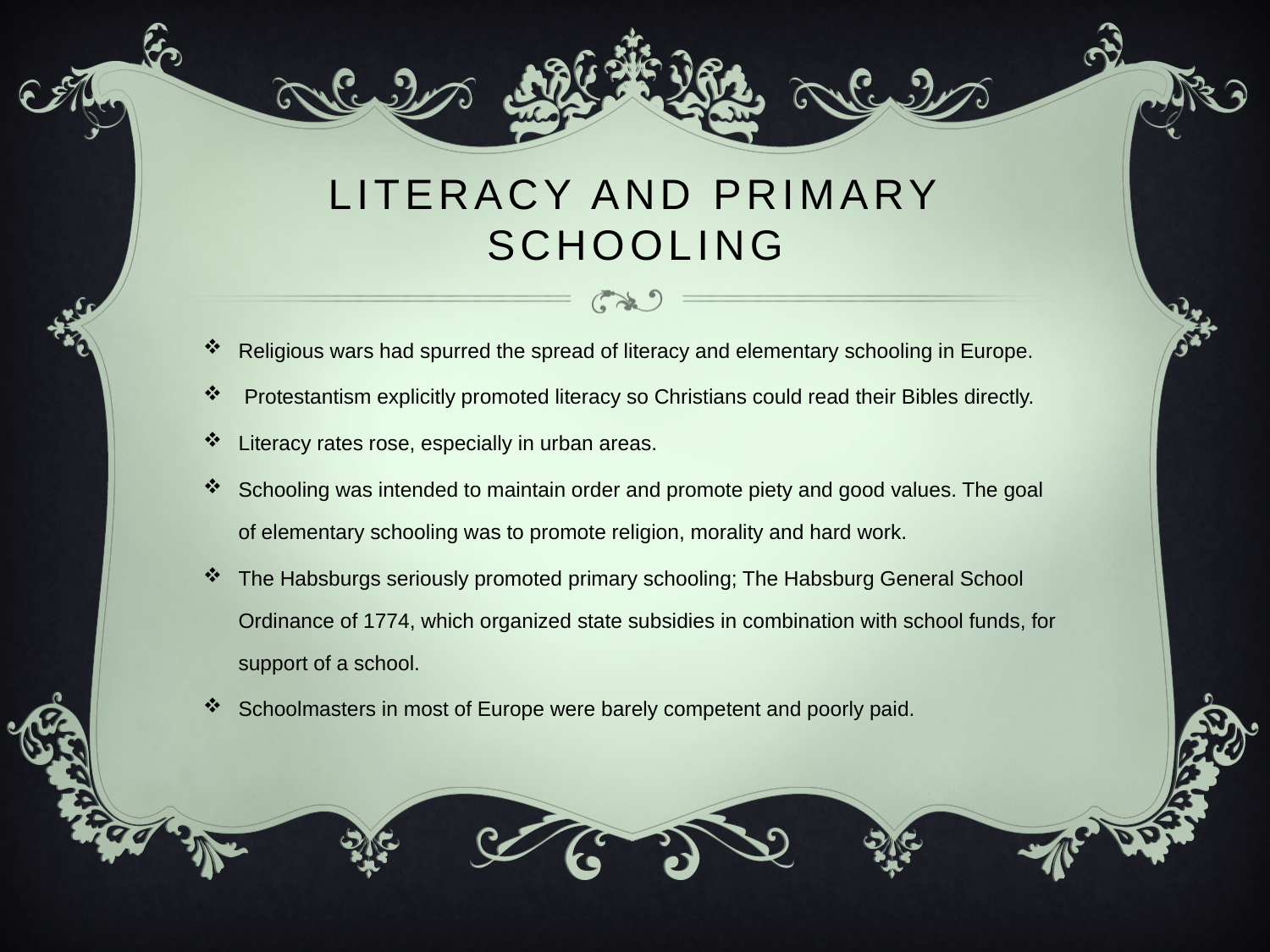

# Literacy and Primary Schooling
Religious wars had spurred the spread of literacy and elementary schooling in Europe.
 Protestantism explicitly promoted literacy so Christians could read their Bibles directly.
Literacy rates rose, especially in urban areas.
Schooling was intended to maintain order and promote piety and good values. The goal of elementary schooling was to promote religion, morality and hard work.
The Habsburgs seriously promoted primary schooling; The Habsburg General School Ordinance of 1774, which organized state subsidies in combination with school funds, for support of a school.
Schoolmasters in most of Europe were barely competent and poorly paid.